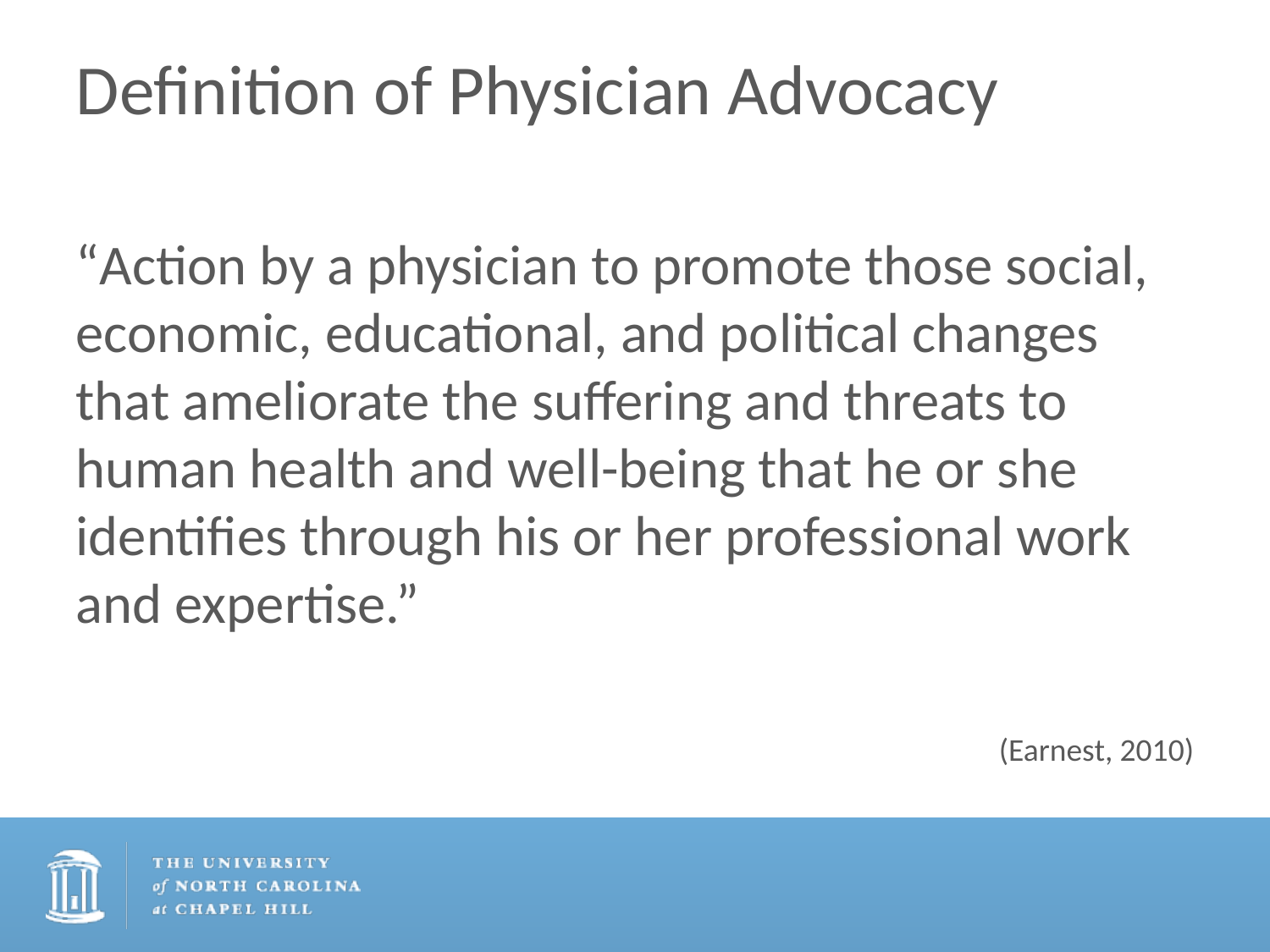

# Definition of Physician Advocacy
“Action by a physician to promote those social, economic, educational, and political changes that ameliorate the suffering and threats to human health and well-being that he or she identifies through his or her professional work and expertise.”

(Earnest, 2010)